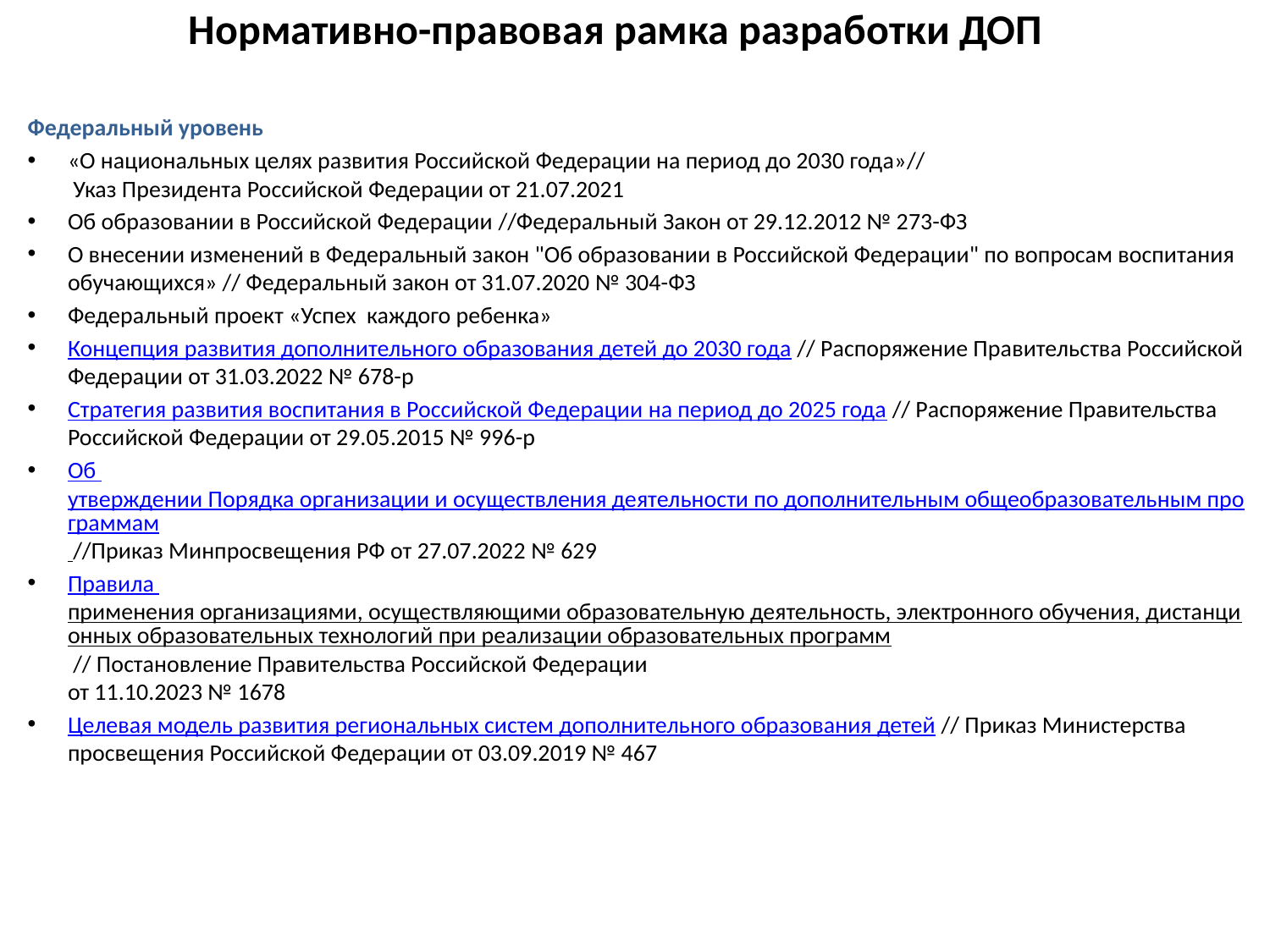

# Нормативно-правовая рамка разработки ДОП
Федеральный уровень
«О национальных целях развития Российской Федерации на период до 2030 года»//
 Указ Президента Российской Федерации от 21.07.2021
Об образовании в Российской Федерации //Федеральный Закон от 29.12.2012 № 273-ФЗ
О внесении изменений в Федеральный закон "Об образовании в Российской Федерации" по вопросам воспитания обучающихся» // Федеральный закон от 31.07.2020 № 304-ФЗ
Федеральный проект «Успех  каждого ребенка»
Концепция развития дополнительного образования детей до 2030 года // Распоряжение Правительства Российской Федерации от 31.03.2022 № 678-р
Стратегия развития воспитания в Российской Федерации на период до 2025 года // Распоряжение Правительства Российской Федерации от 29.05.2015 № 996-р
Об утверждении Порядка организации и осуществления деятельности по дополнительным общеобразовательным программам //Приказ Минпросвещения РФ от 27.07.2022 № 629
Правила применения организациями, осуществляющими образовательную деятельность, электронного обучения, дистанционных образовательных технологий при реализации образовательных программ // Постановление Правительства Российской Федерации
от 11.10.2023 № 1678
Целевая модель развития региональных систем дополнительного образования детей // Приказ Министерства просвещения Российской Федерации от 03.09.2019 № 467